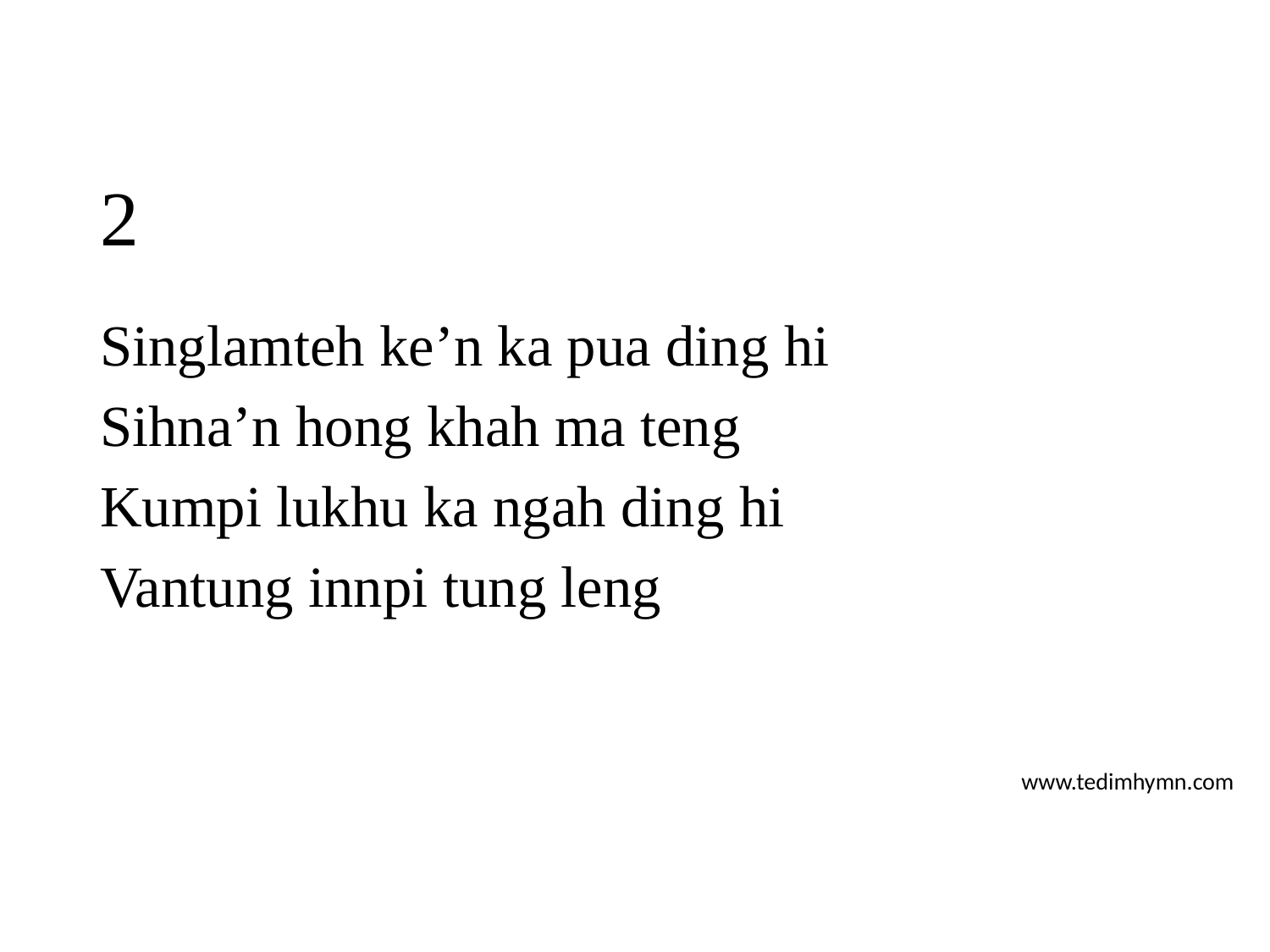

# 2
Singlamteh ke’n ka pua ding hi
Sihna’n hong khah ma teng
Kumpi lukhu ka ngah ding hi
Vantung innpi tung leng
www.tedimhymn.com